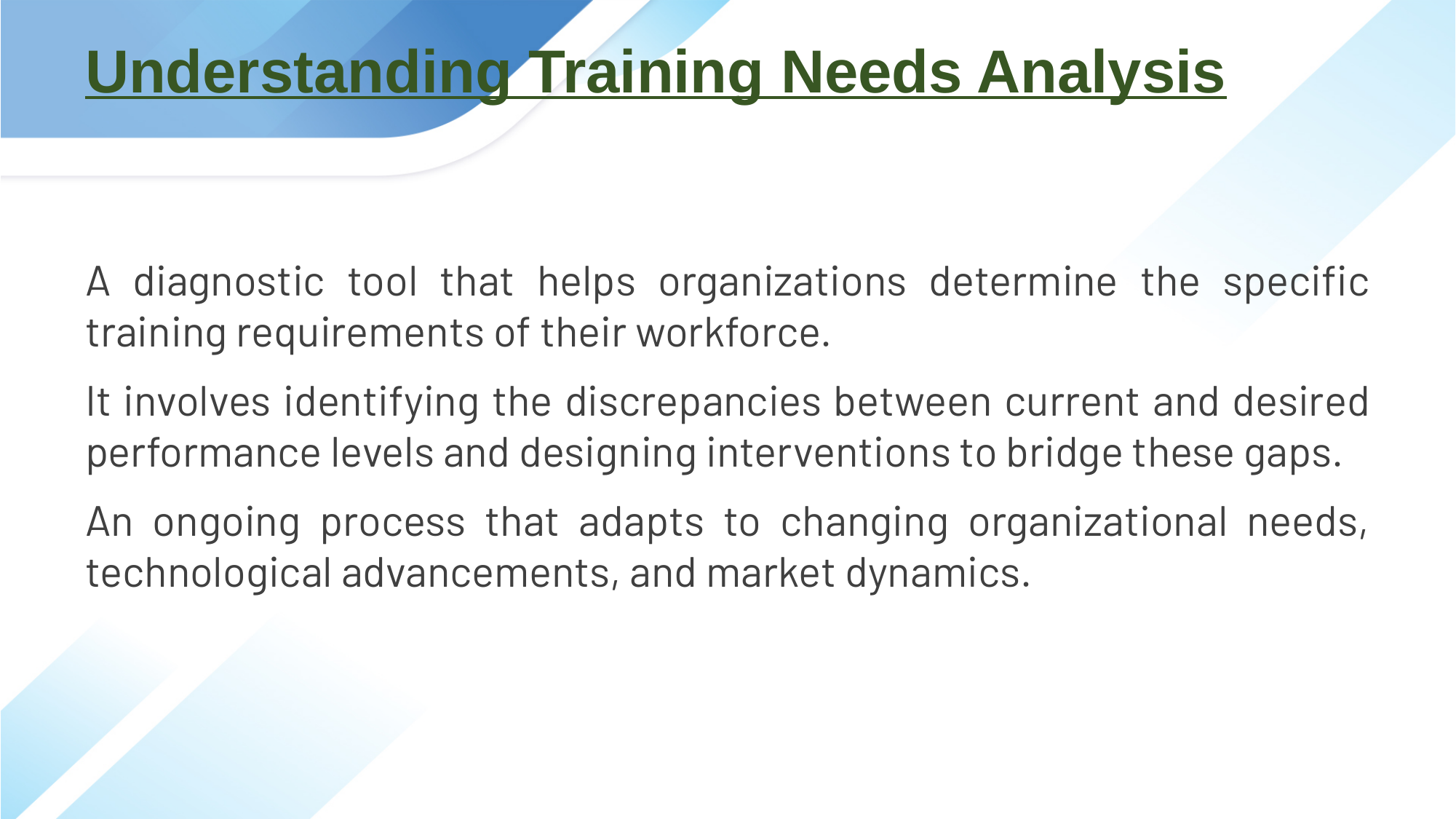

# Understanding Training Needs Analysis
A diagnostic tool that helps organizations determine the specific training requirements of their workforce.
It involves identifying the discrepancies between current and desired performance levels and designing interventions to bridge these gaps.
An ongoing process that adapts to changing organizational needs, technological advancements, and market dynamics.